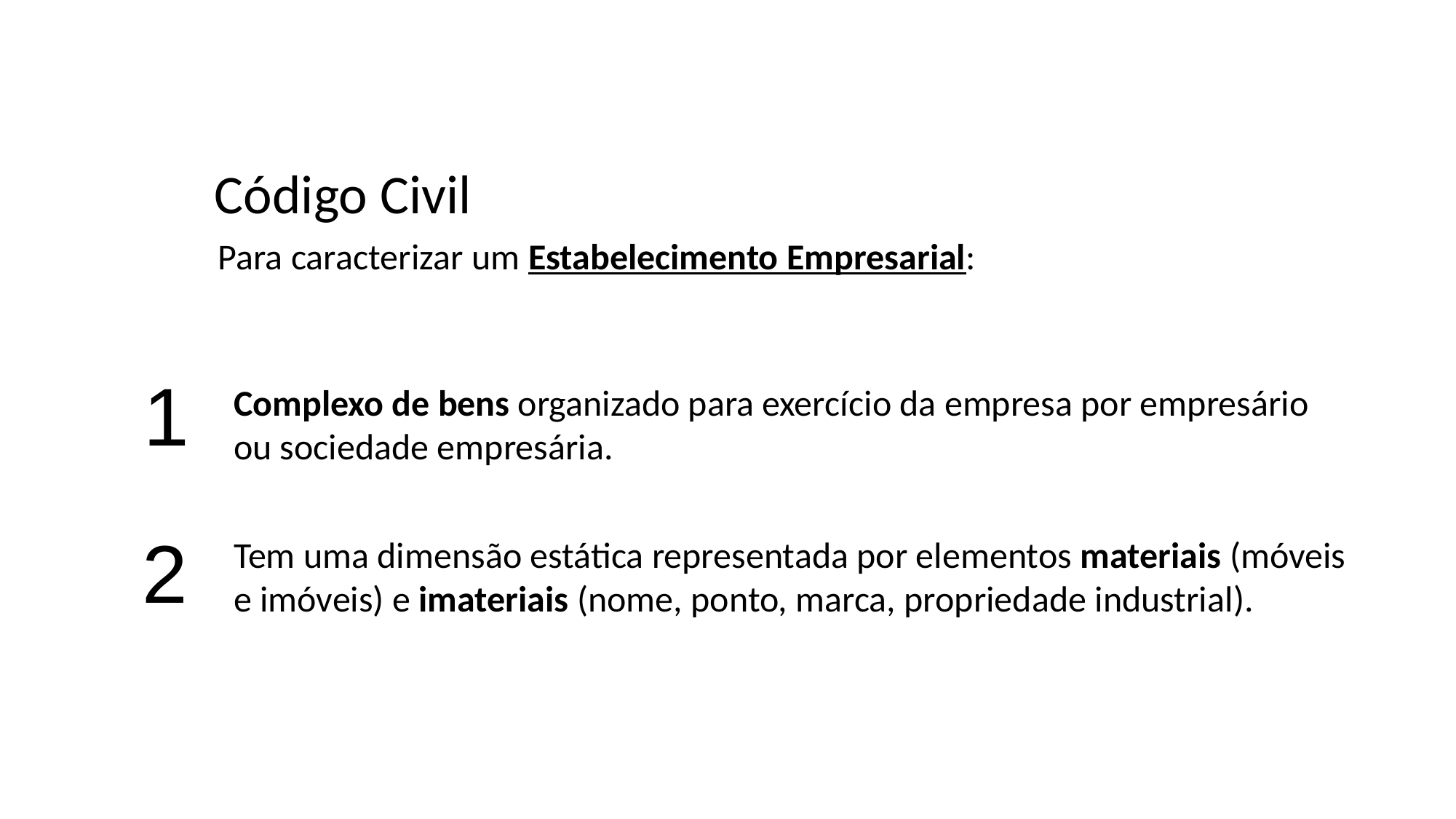

Código Civil
Para caracterizar um Estabelecimento Empresarial:
1
Complexo de bens organizado para exercício da empresa por empresário ou sociedade empresária.
2
Tem uma dimensão estática representada por elementos materiais (móveis e imóveis) e imateriais (nome, ponto, marca, propriedade industrial).